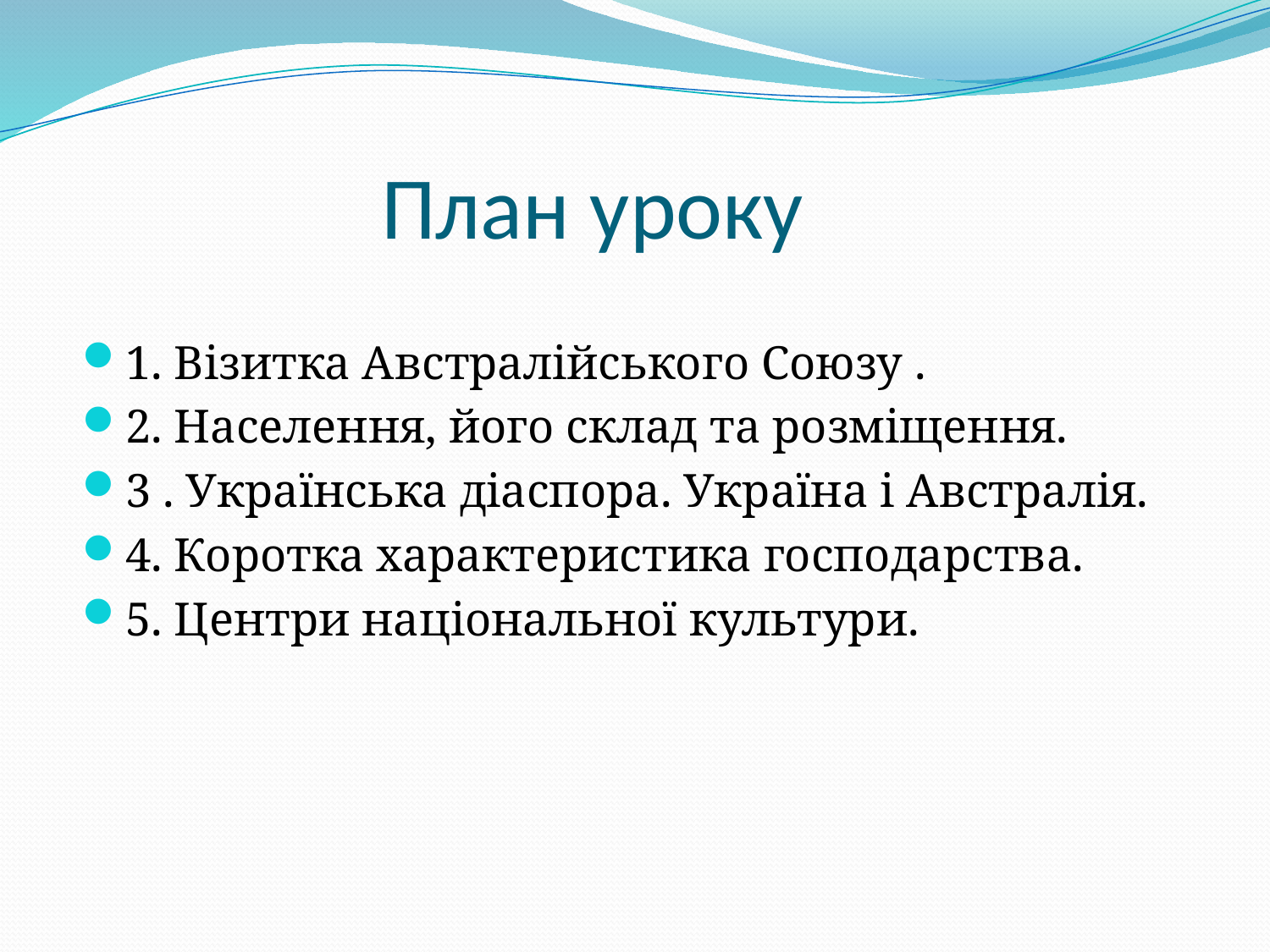

# План уроку
1. Візитка Австралійського Союзу .
2. Населення, його склад та розміщення.
3 . Українська діаспора. Україна і Австралія.
4. Коротка характеристика господарства.
5. Центри національної культури.